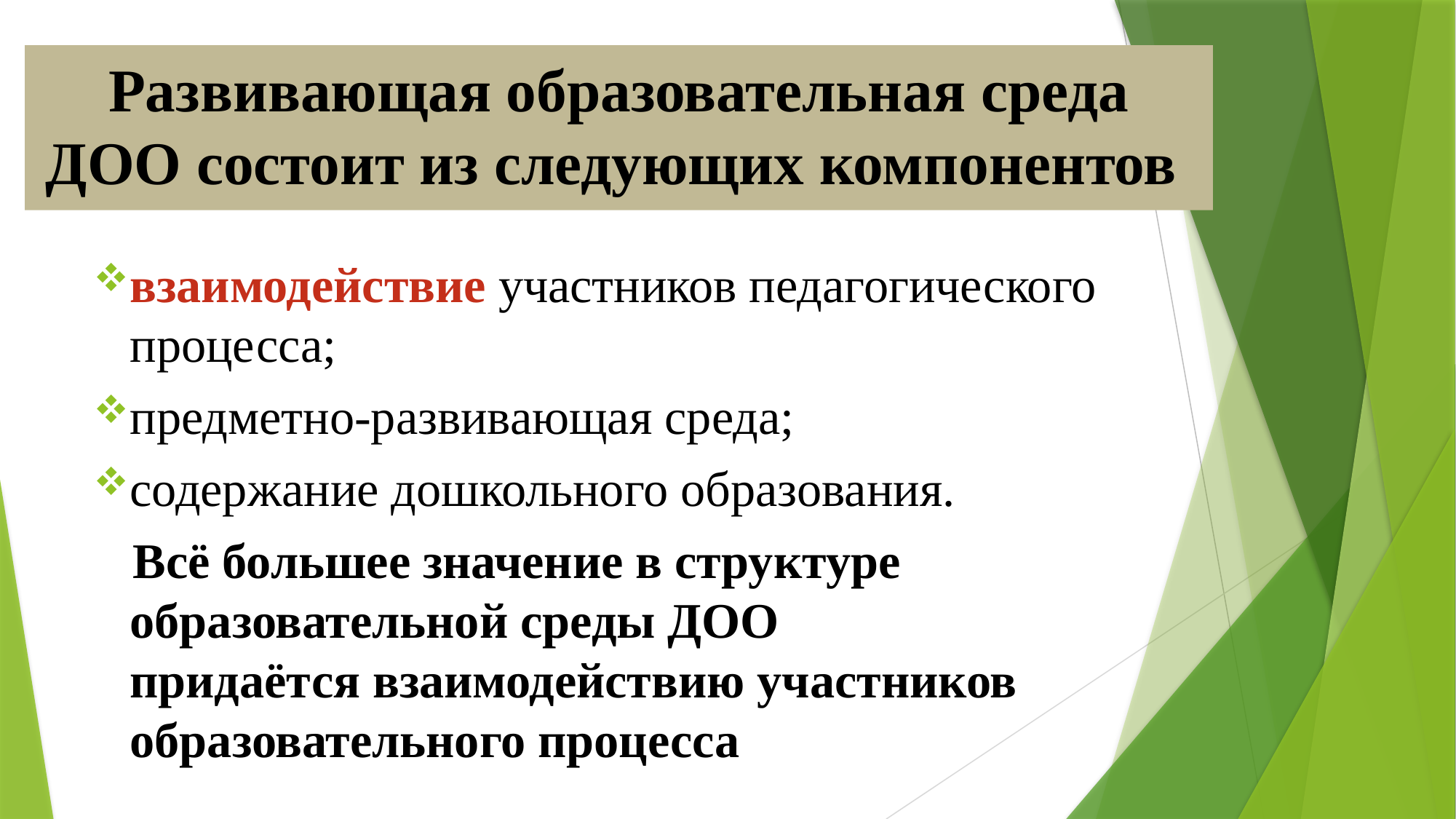

# Развивающая образовательная среда ДОО состоит из следующих компонентов
взаимодействие участников педагогического процесса;
предметно-развивающая среда;
содержание дошкольного образования.
   Всё большее значение в структуре образовательной среды ДОО придаётся взаимодействию участников образовательного процесса